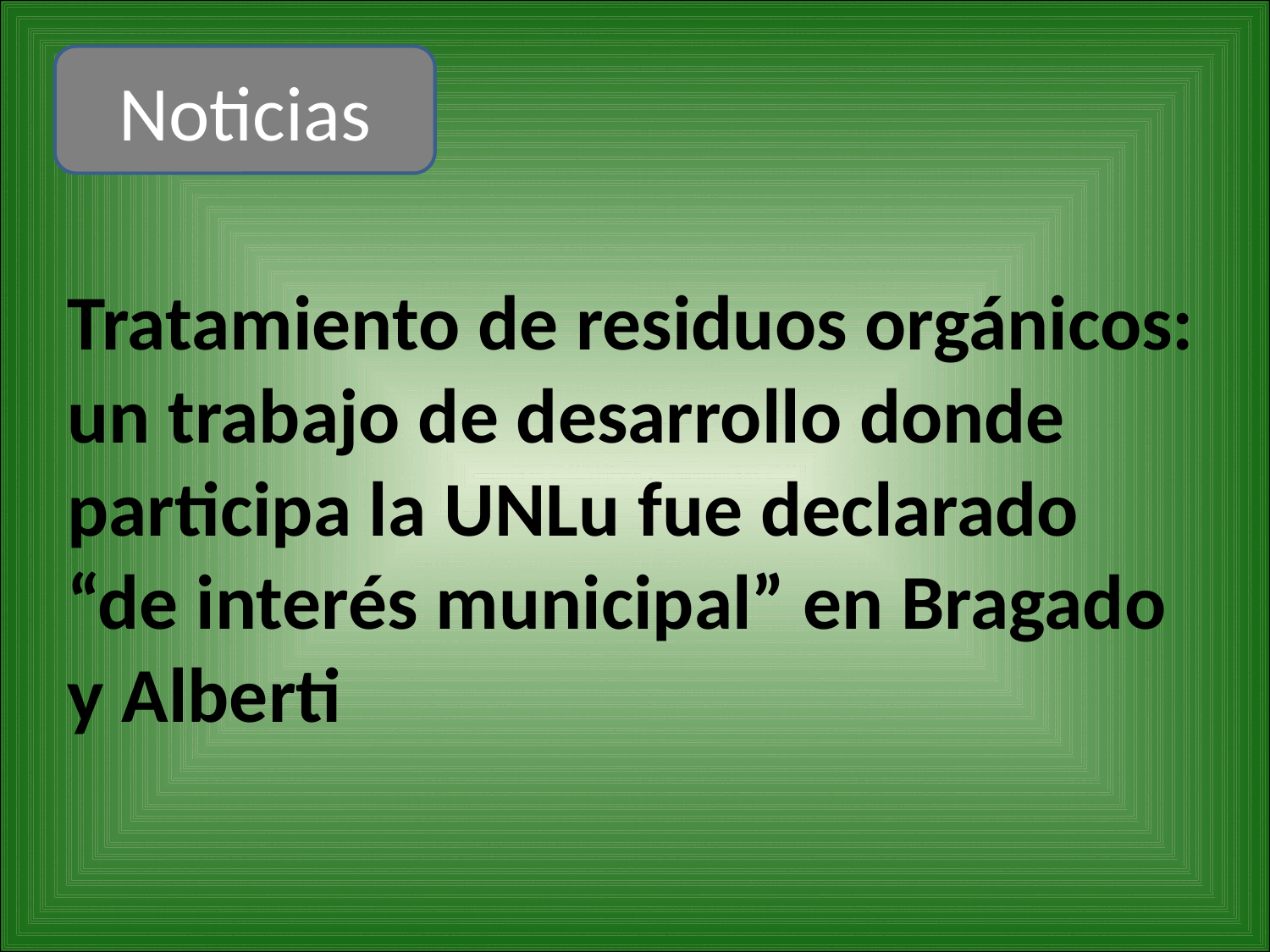

Noticias
Tratamiento de residuos orgánicos: un trabajo de desarrollo donde participa la UNLu fue declarado “de interés municipal” en Bragado y Alberti
#